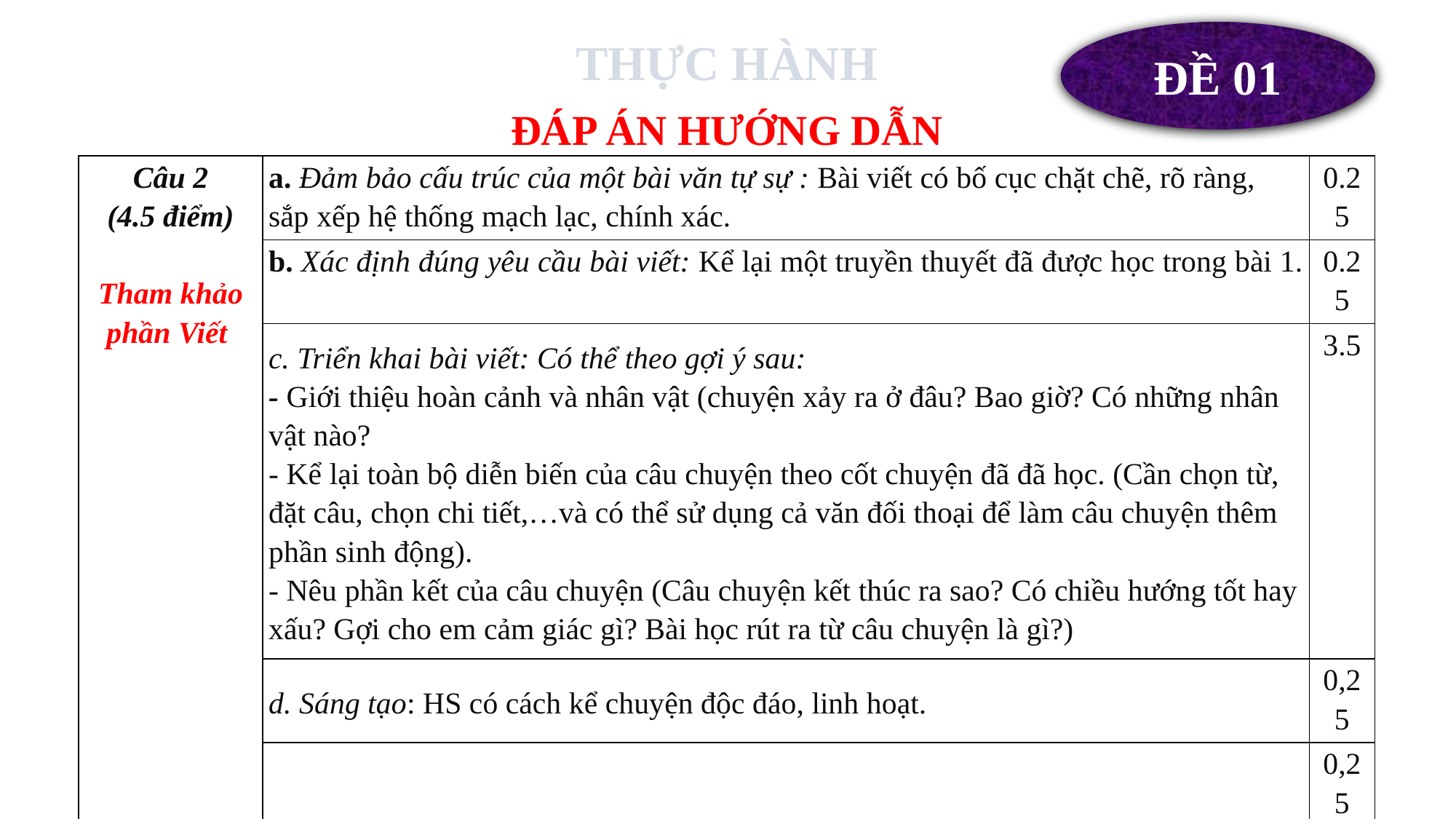

ĐỀ 01
THỰC HÀNH
ĐÁP ÁN HƯỚNG DẪN
| Câu 2 (4.5 điểm)   Tham khảo phần Viết | a. Đảm bảo cấu trúc của một bài văn tự sự : Bài viết có bố cục chặt chẽ, rõ ràng, sắp xếp hệ thống mạch lạc, chính xác. | 0.25 |
| --- | --- | --- |
|  | b. Xác định đúng yêu cầu bài viết: Kể lại một truyền thuyết đã được học trong bài 1. | 0.25 |
|  | c. Triển khai bài viết: Có thể theo gợi ý sau: - Giới thiệu hoàn cảnh và nhân vật (chuyện xảy ra ở đâu? Bao giờ? Có những nhân vật nào? - Kể lại toàn bộ diễn biến của câu chuyện theo cốt chuyện đã đã học. (Cần chọn từ, đặt câu, chọn chi tiết,…và có thể sử dụng cả văn đối thoại để làm câu chuyện thêm phần sinh động). - Nêu phần kết của câu chuyện (Câu chuyện kết thúc ra sao? Có chiều hướng tốt hay xấu? Gợi cho em cảm giác gì? Bài học rút ra từ câu chuyện là gì?) | 3.5 |
|  | d. Sáng tạo: HS có cách kể chuyện độc đáo, linh hoạt. | 0,25 |
|  | e. Chính tả: dùng từ, đặt câu, đảm bảo chuẩn ngữ pháp, ngữ nghĩa TV. | 0,25 |